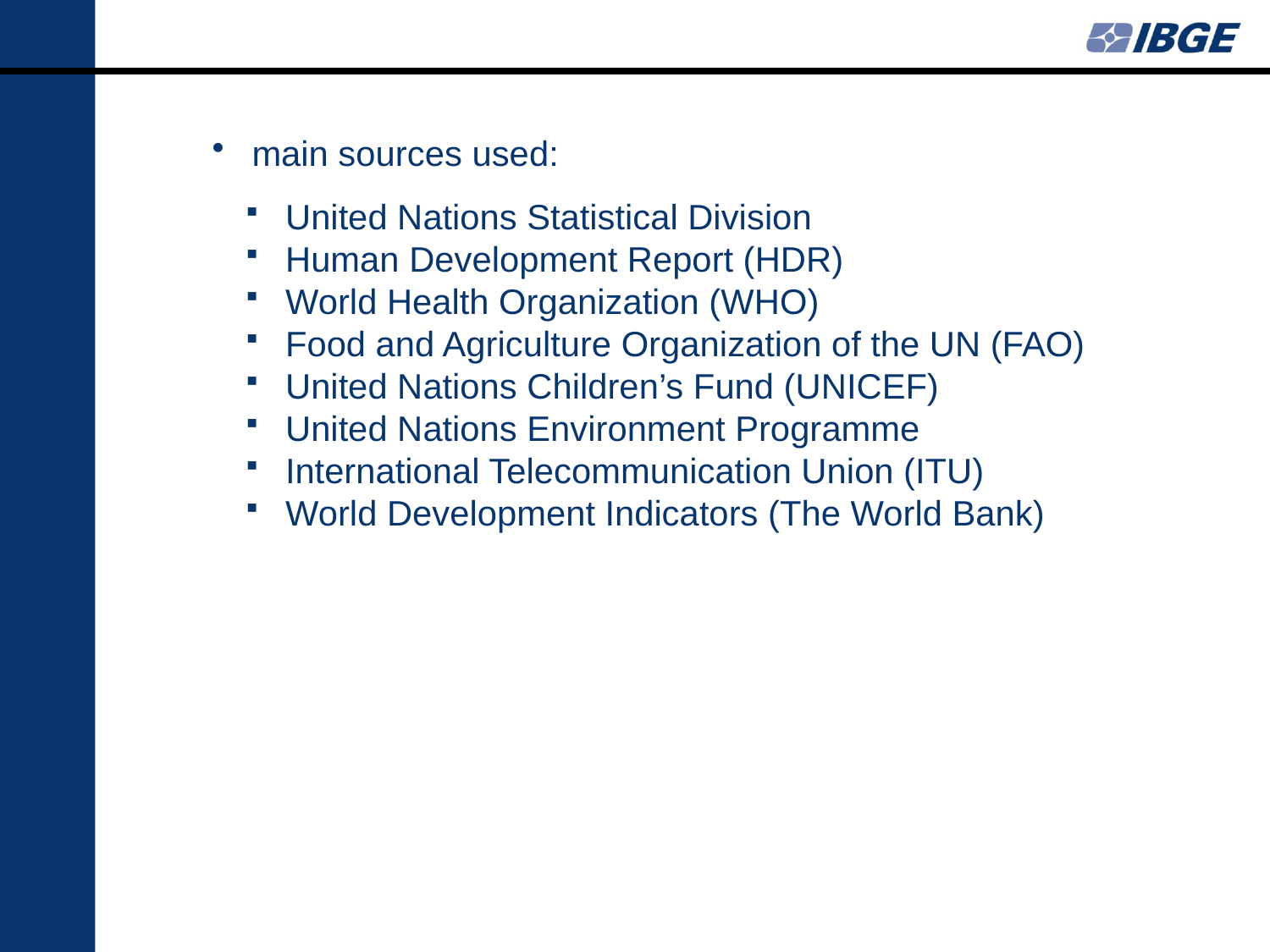

main sources used:
 United Nations Statistical Division
 Human Development Report (HDR)
 World Health Organization (WHO)
 Food and Agriculture Organization of the UN (FAO)
 United Nations Children’s Fund (UNICEF)
 United Nations Environment Programme
 International Telecommunication Union (ITU)
 World Development Indicators (The World Bank)